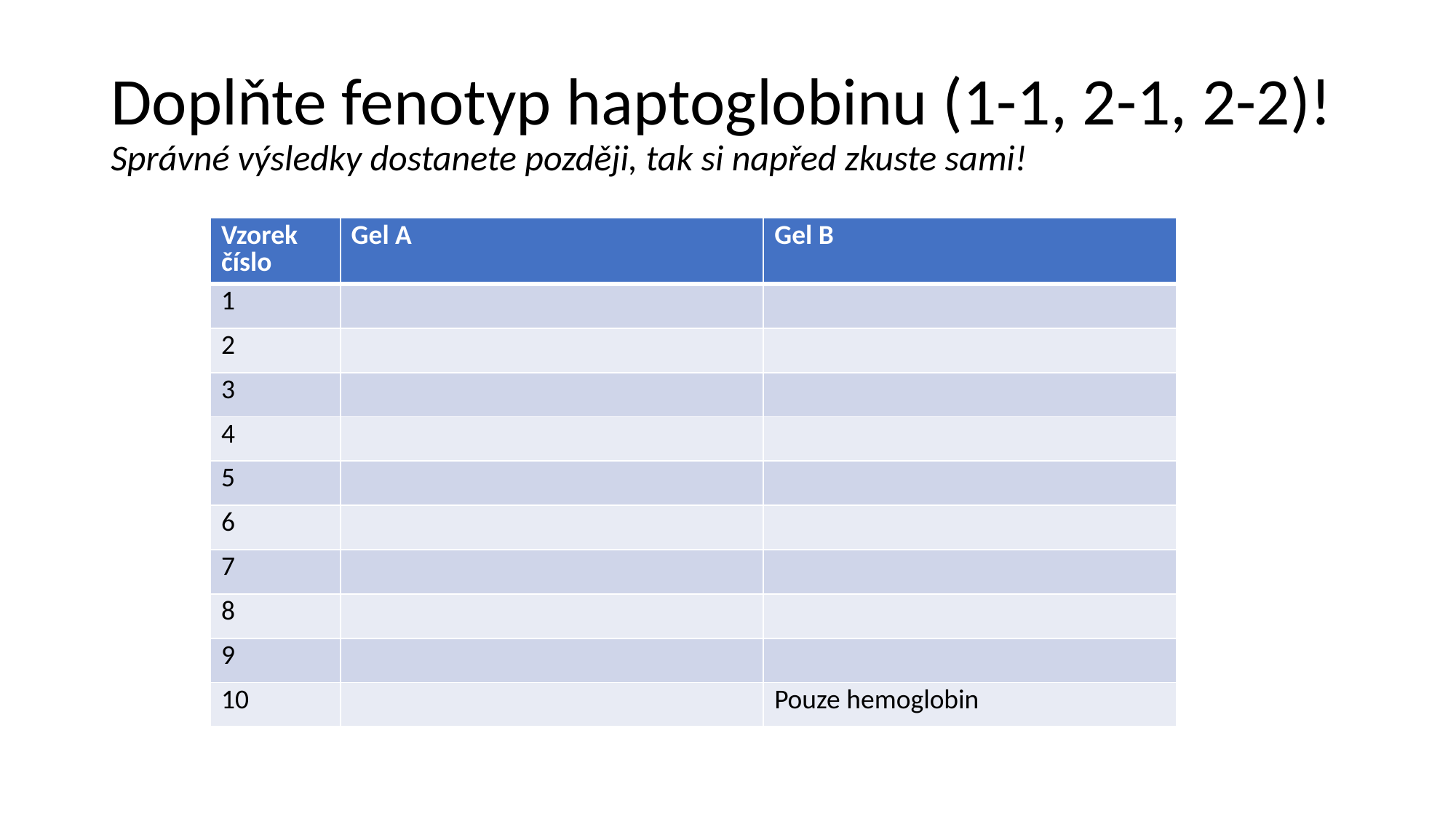

# Doplňte fenotyp haptoglobinu (1-1, 2-1, 2-2)! Správné výsledky dostanete později, tak si napřed zkuste sami!
| Vzorek číslo | Gel A | Gel B |
| --- | --- | --- |
| 1 |  |  |
| 2 |  |  |
| 3 |  |  |
| 4 |  |  |
| 5 |  |  |
| 6 |  |  |
| 7 |  |  |
| 8 |  |  |
| 9 |  |  |
| 10 |  | Pouze hemoglobin |